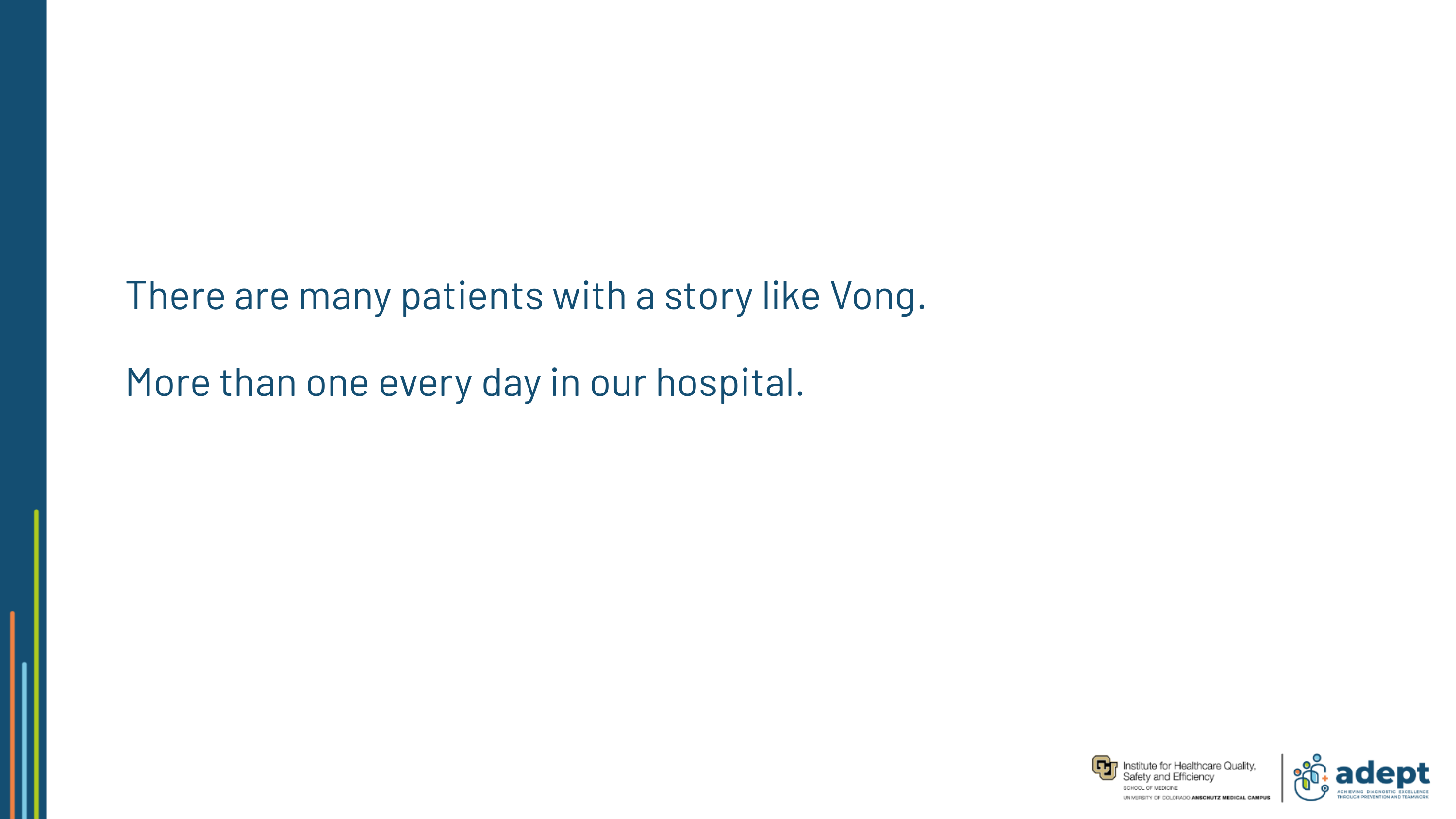

# There are many patients with a story like Vong. More than one every day in our hospital.